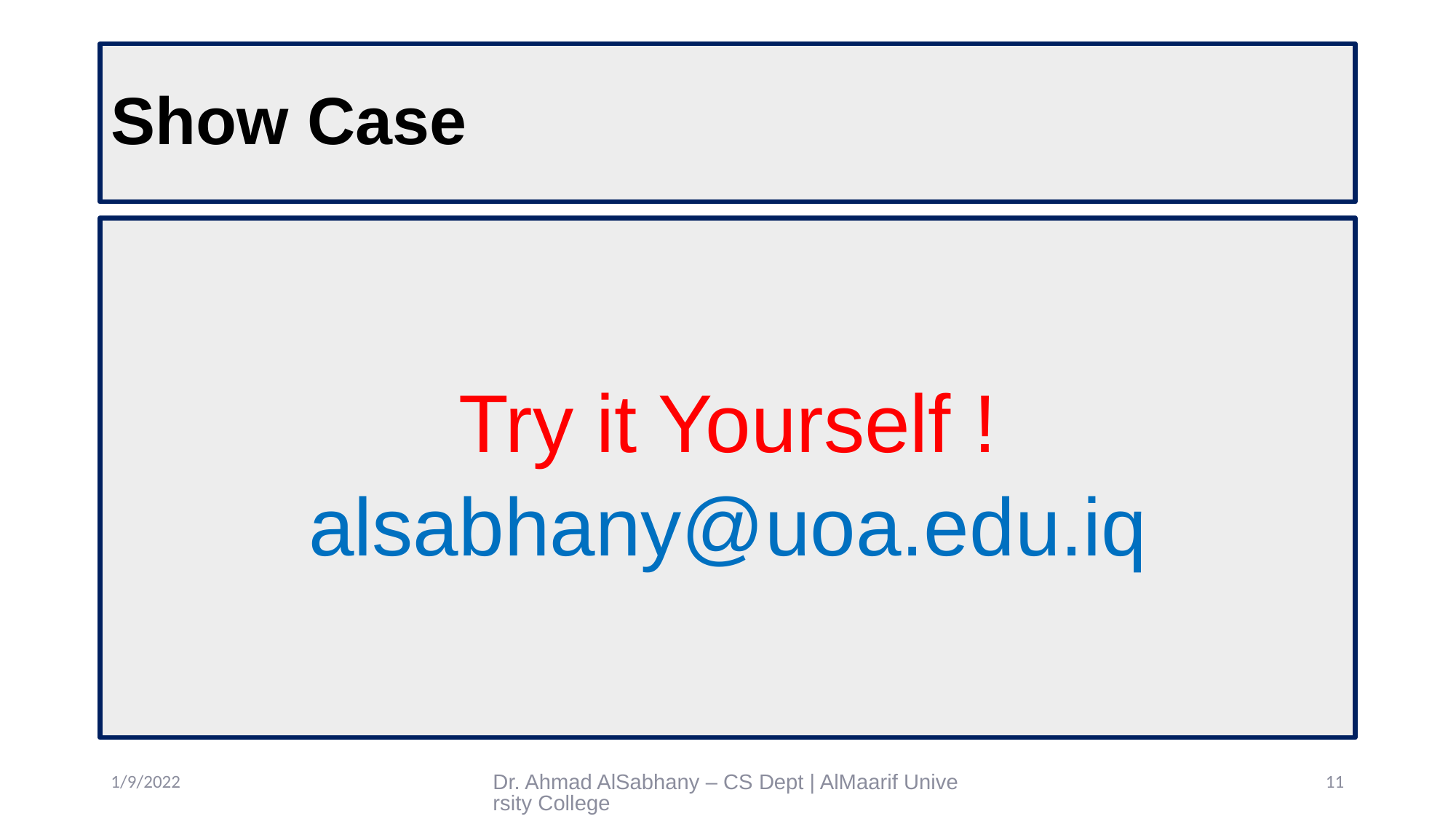

# Show Case
Try it Yourself !
alsabhany@uoa.edu.iq
1/9/2022
Dr. Ahmad AlSabhany – CS Dept | AlMaarif University College
11